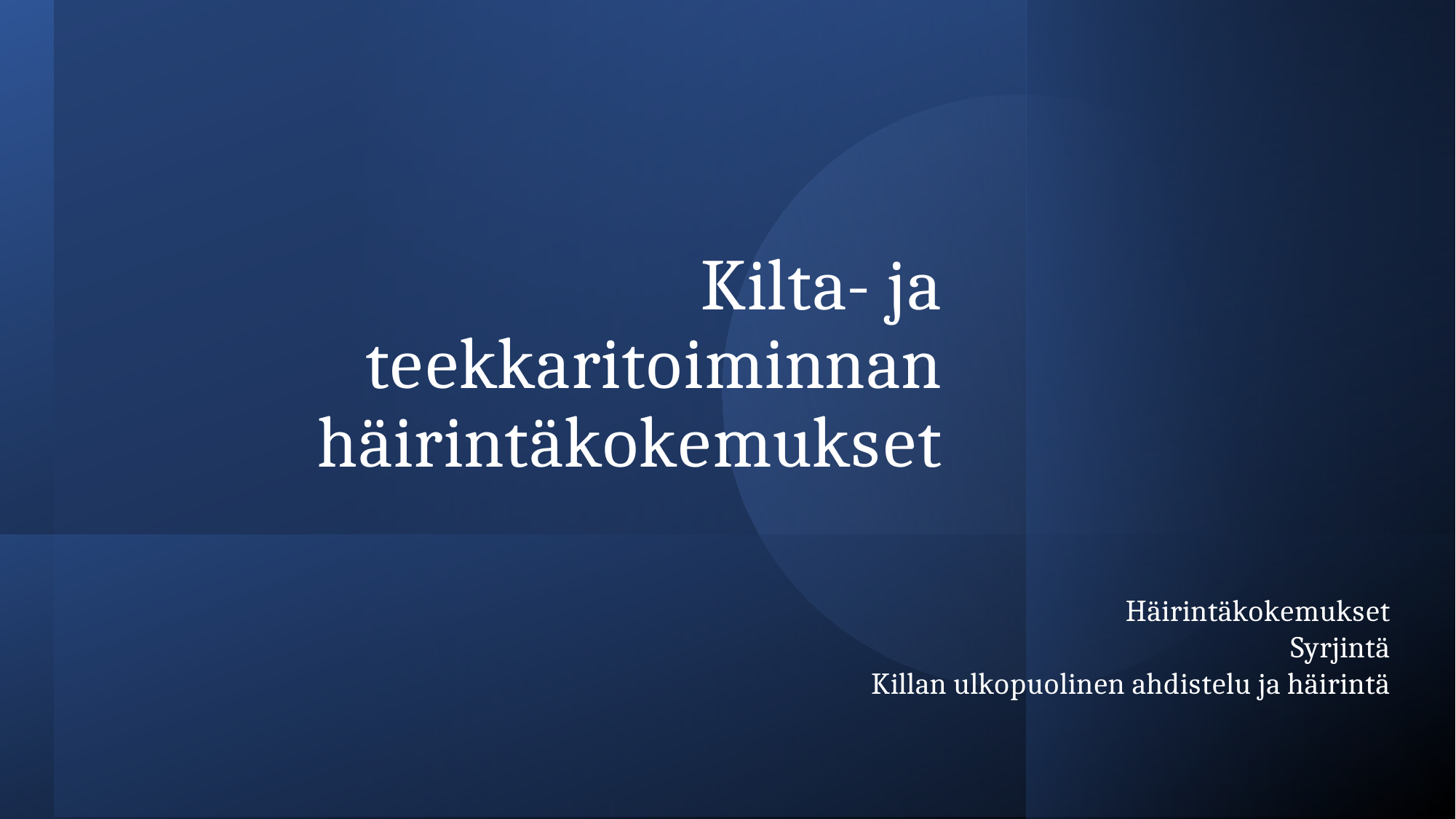

# Kilta- ja teekkaritoiminnan häirintäkokemukset

Häirintäkokemukset
Syrjintä
Killan ulkopuolinen ahdistelu ja häirintä